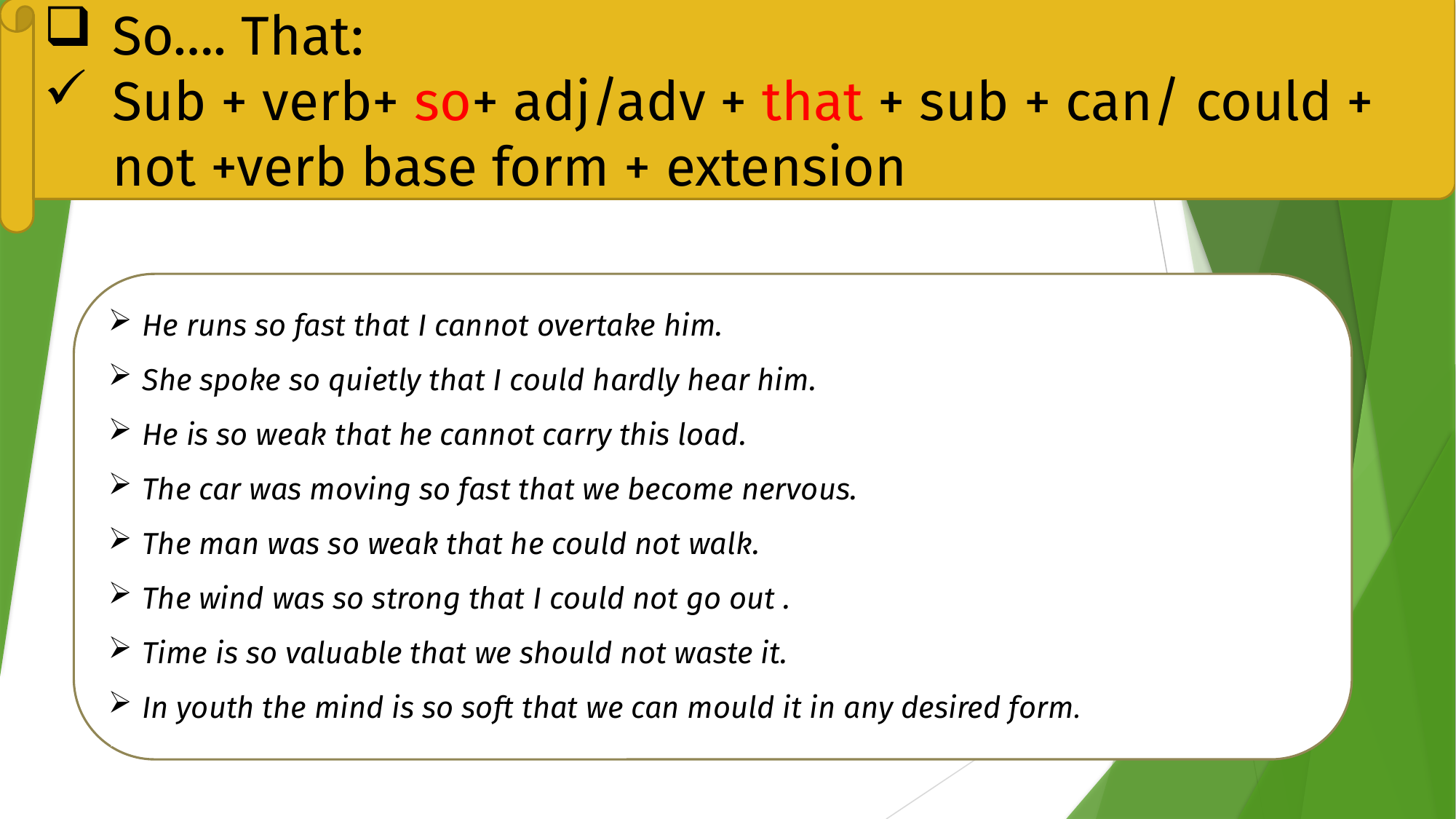

So…. That:
Sub + verb+ so+ adj/adv + that + sub + can/ could + not +verb base form + extension
#

He runs so fast that I cannot overtake him.
She spoke so quietly that I could hardly hear him.
He is so weak that he cannot carry this load.
The car was moving so fast that we become nervous.
The man was so weak that he could not walk.
The wind was so strong that I could not go out .
Time is so valuable that we should not waste it.
In youth the mind is so soft that we can mould it in any desired form.
.t
A	wlk